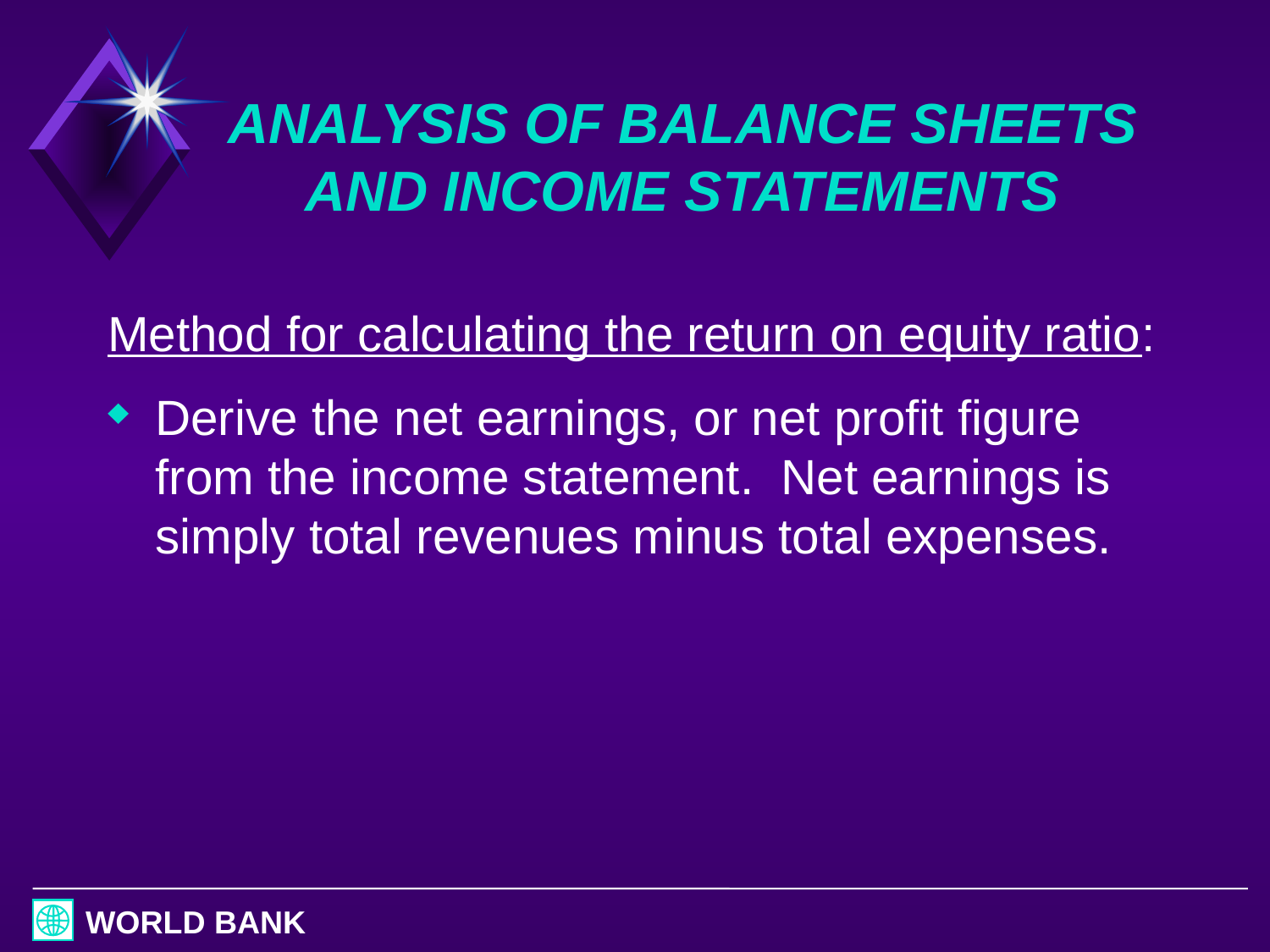

# ANALYSIS OF BALANCE SHEETS AND INCOME STATEMENTS
Method for calculating the return on equity ratio:
Derive the net earnings, or net profit figure from the income statement.  Net earnings is simply total revenues minus total expenses.